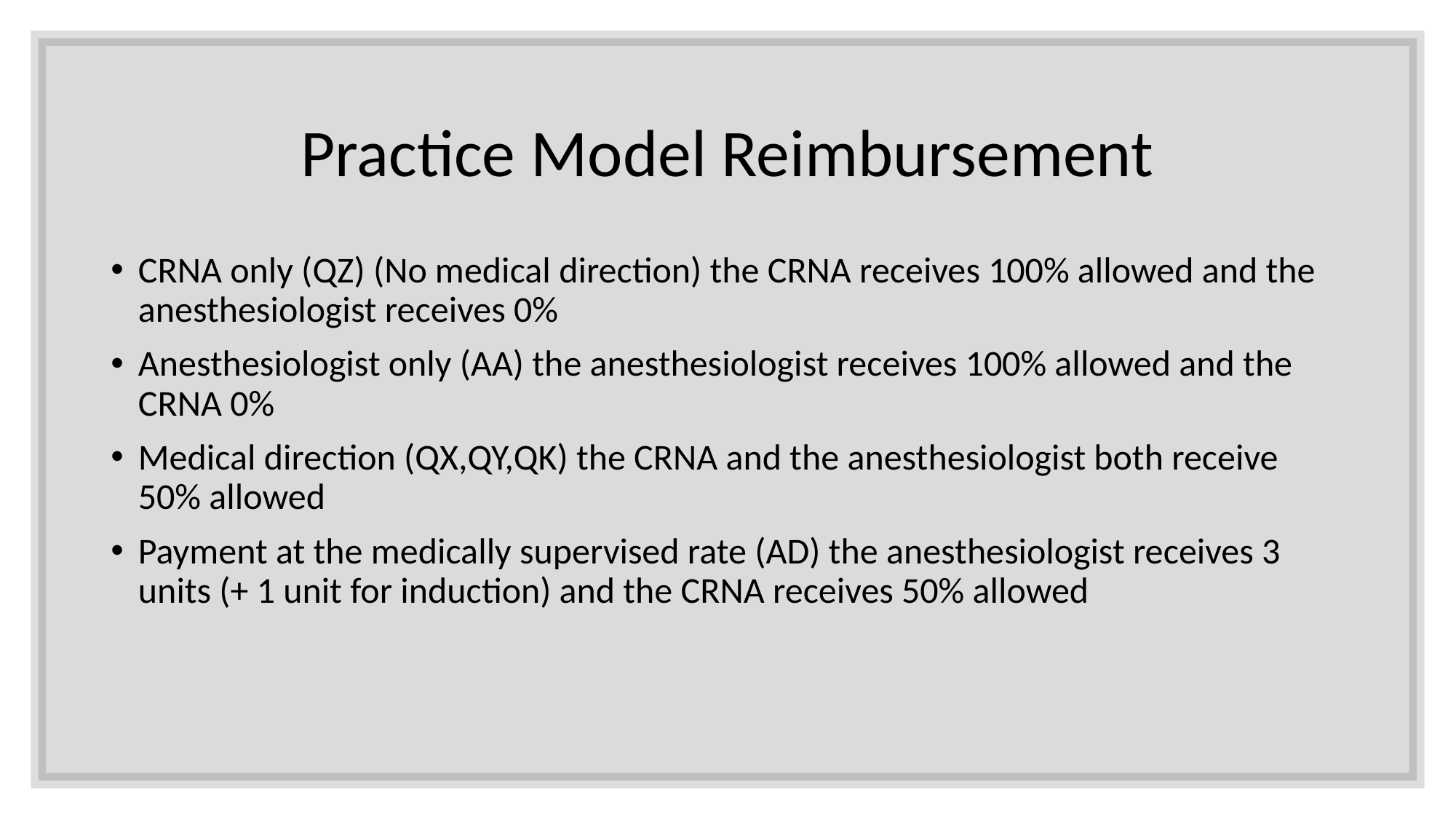

# Practice Model Reimbursement
CRNA only (QZ) (No medical direction) the CRNA receives 100% allowed and the anesthesiologist receives 0%
Anesthesiologist only (AA) the anesthesiologist receives 100% allowed and the CRNA 0%
Medical direction (QX,QY,QK) the CRNA and the anesthesiologist both receive 50% allowed
Payment at the medically supervised rate (AD) the anesthesiologist receives 3 units (+ 1 unit for induction) and the CRNA receives 50% allowed